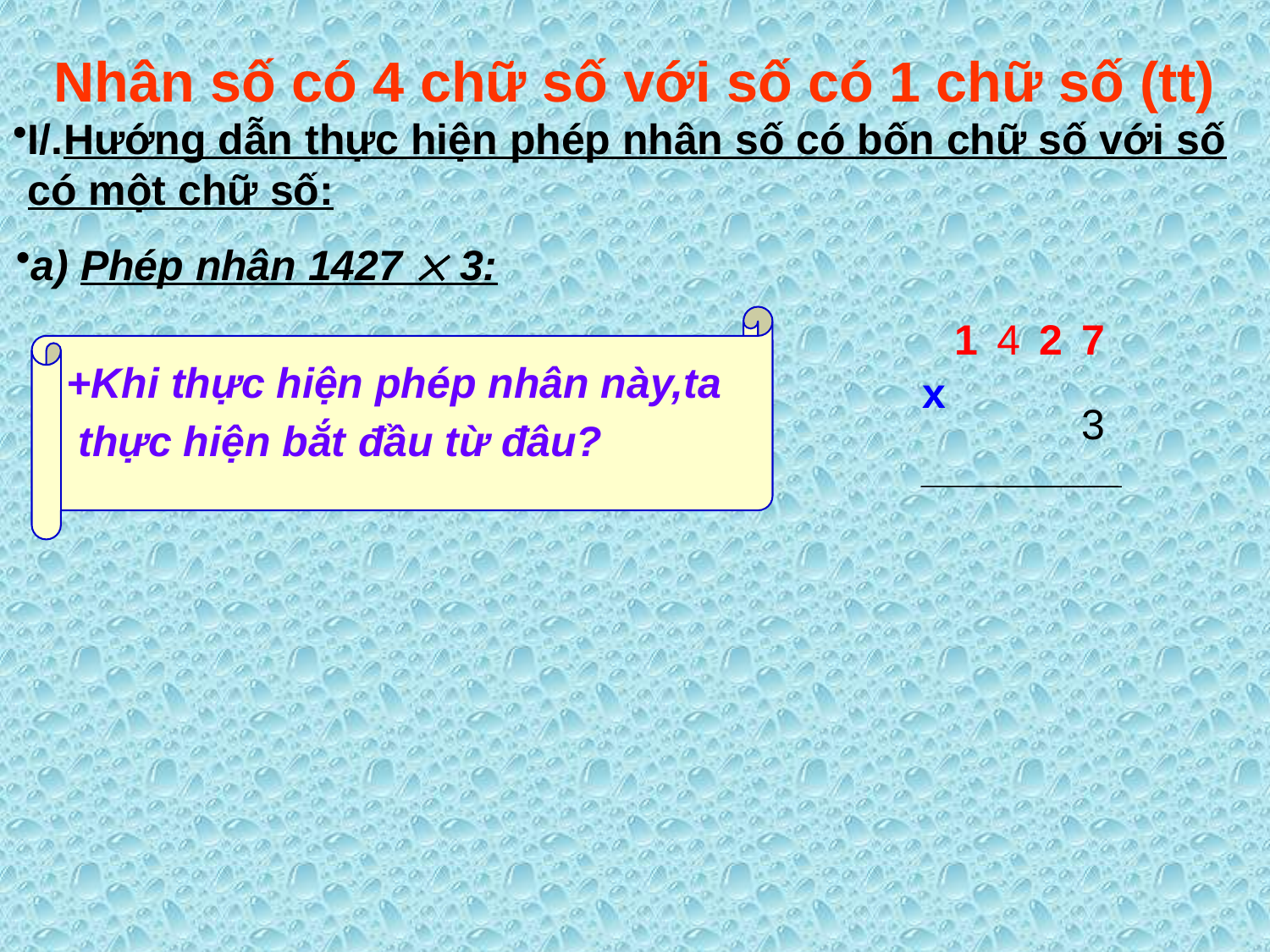

# Nhân số có 4 chữ số với số có 1 chữ số (tt)
I/.Hướng dẫn thực hiện phép nhân số có bốn chữ số với số có một chữ số:
a) Phép nhân 1427 × 3:

1
4
2
7
+Khi thực hiện phép nhân này,ta
 thực hiện bắt đầu từ đâu?
x
3